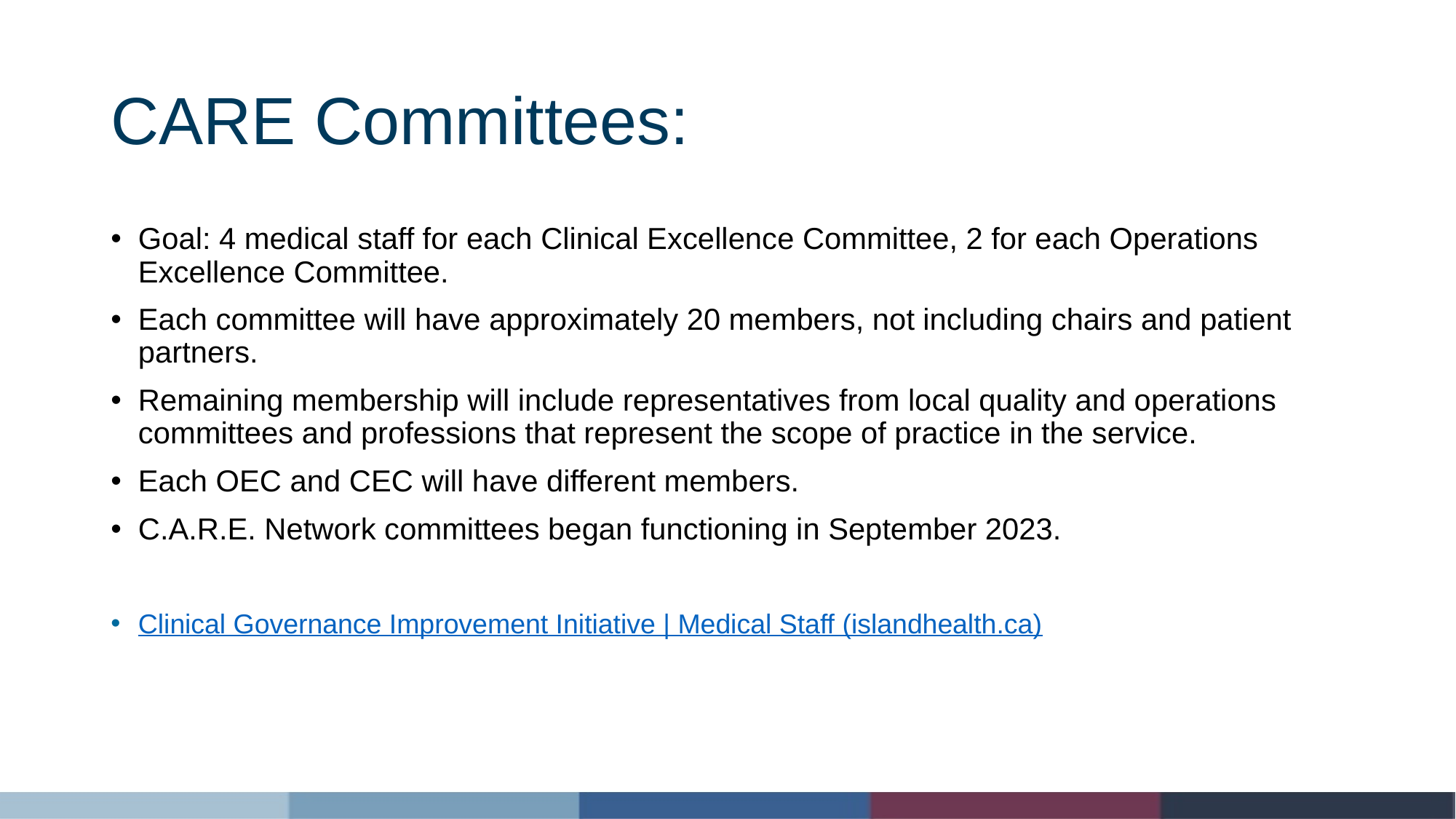

# CARE Committees:
Goal: 4 medical staff for each Clinical Excellence Committee, 2 for each Operations Excellence Committee.
Each committee will have approximately 20 members, not including chairs and patient partners.
Remaining membership will include representatives from local quality and operations committees and professions that represent the scope of practice in the service.
Each OEC and CEC will have different members.
C.A.R.E. Network committees began functioning in September 2023.

Clinical Governance Improvement Initiative | Medical Staff (islandhealth.ca)